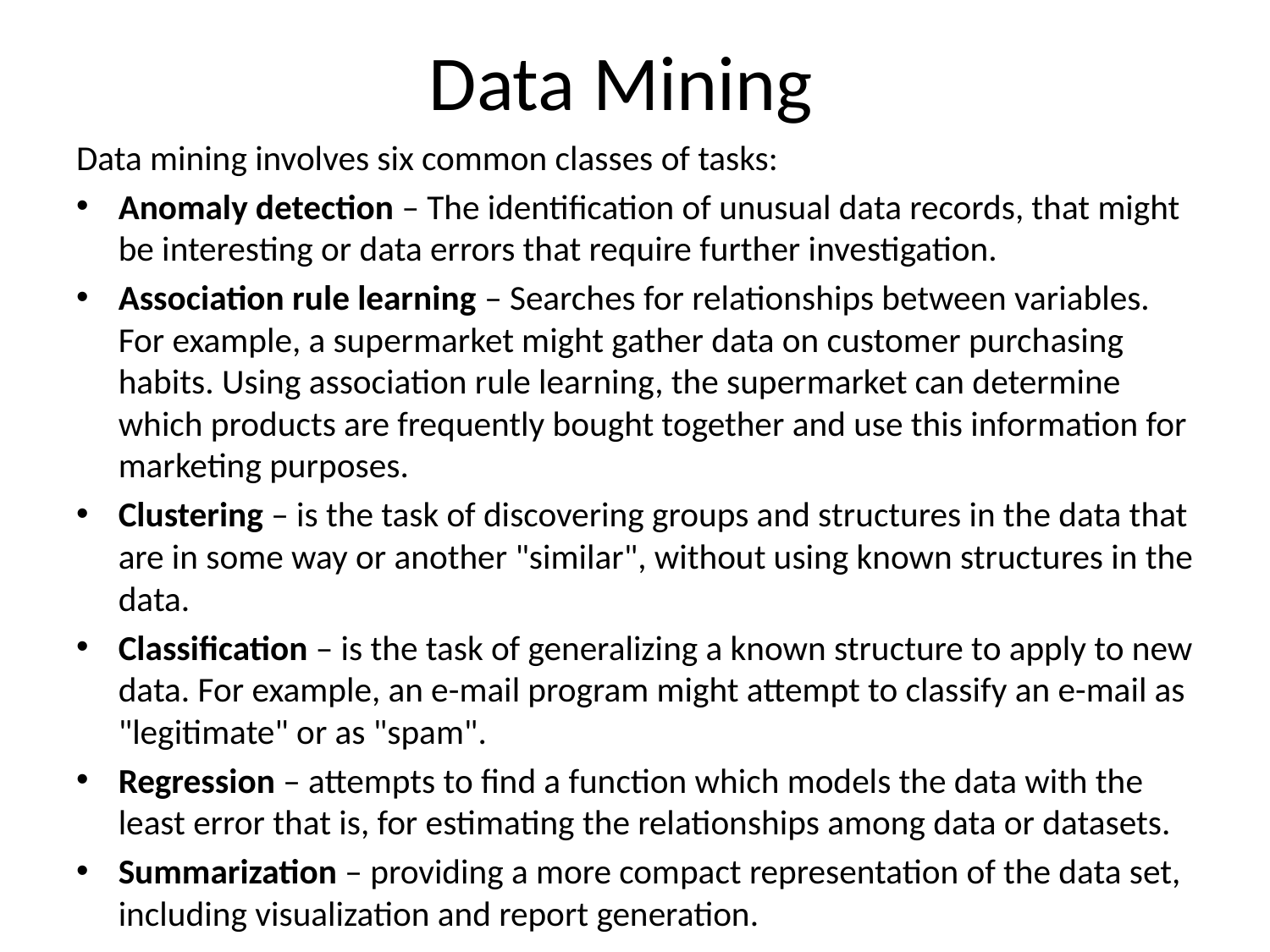

# Data Mining
Data mining involves six common classes of tasks:
Anomaly detection – The identification of unusual data records, that might be interesting or data errors that require further investigation.
Association rule learning – Searches for relationships between variables. For example, a supermarket might gather data on customer purchasing habits. Using association rule learning, the supermarket can determine which products are frequently bought together and use this information for marketing purposes.
Clustering – is the task of discovering groups and structures in the data that are in some way or another "similar", without using known structures in the data.
Classification – is the task of generalizing a known structure to apply to new data. For example, an e-mail program might attempt to classify an e-mail as "legitimate" or as "spam".
Regression – attempts to find a function which models the data with the least error that is, for estimating the relationships among data or datasets.
Summarization – providing a more compact representation of the data set, including visualization and report generation.